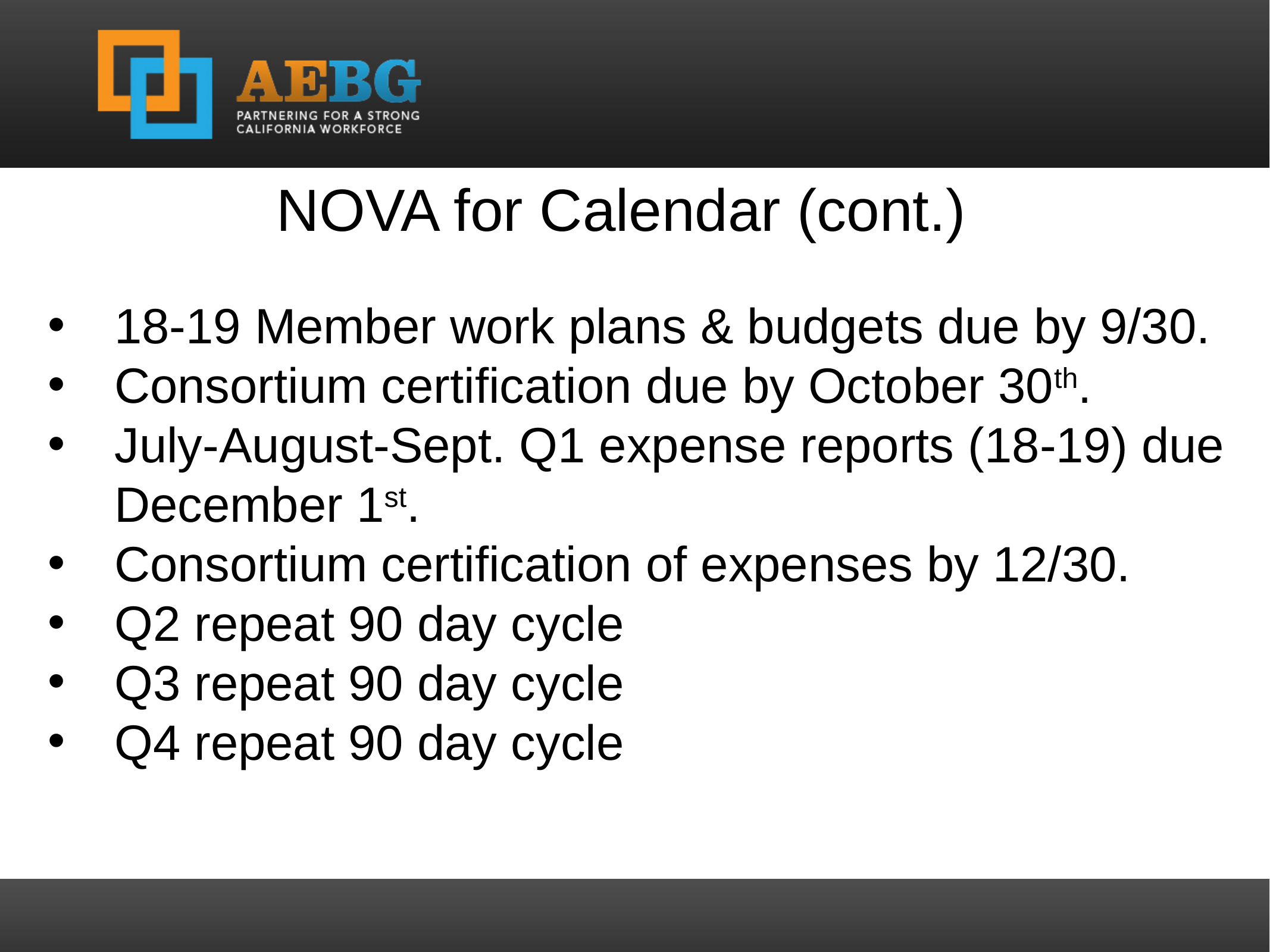

NOVA for Calendar (cont.)
18-19 Member work plans & budgets due by 9/30.
Consortium certification due by October 30th.
July-August-Sept. Q1 expense reports (18-19) due December 1st.
Consortium certification of expenses by 12/30.
Q2 repeat 90 day cycle
Q3 repeat 90 day cycle
Q4 repeat 90 day cycle